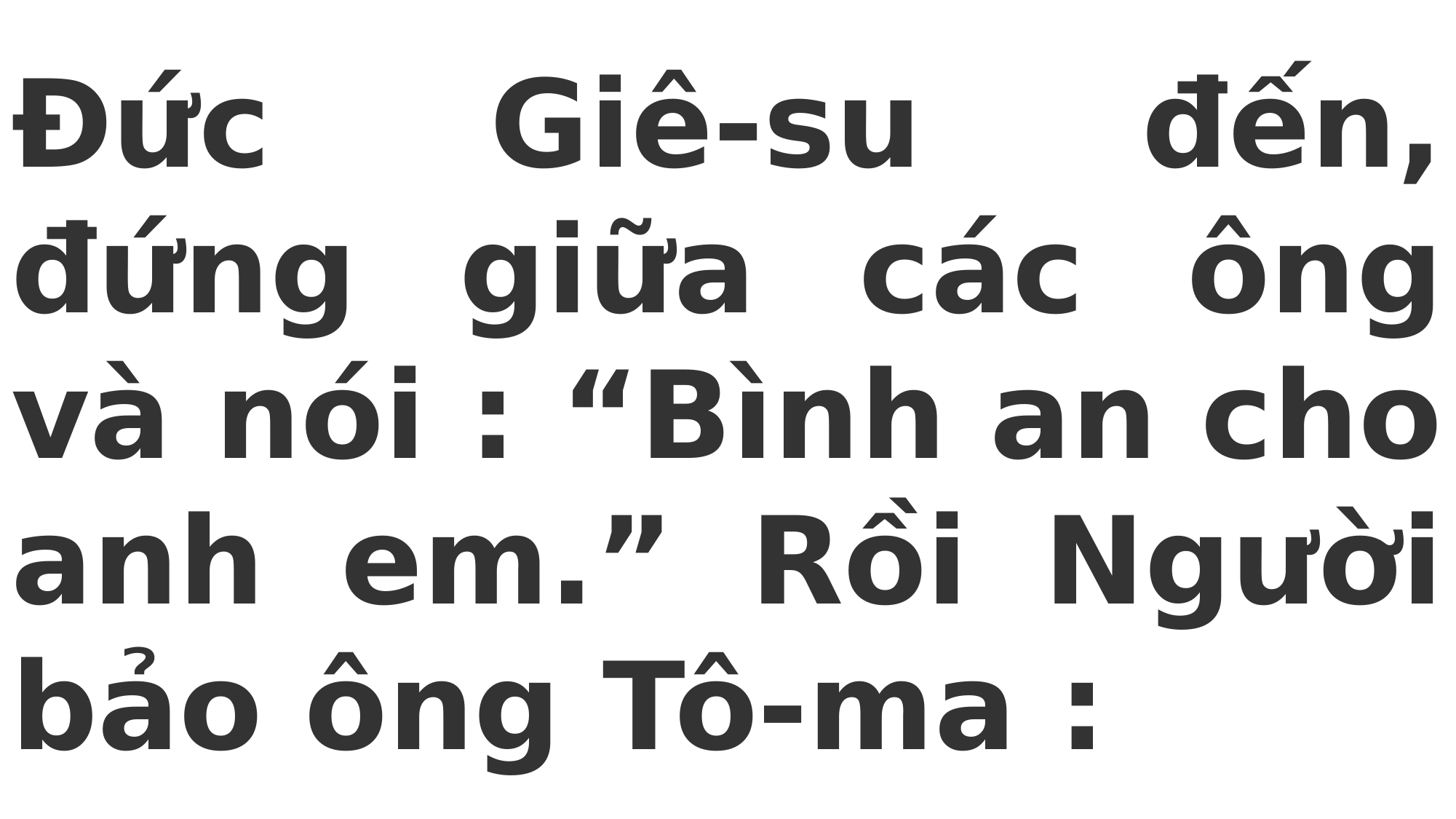

# Đức Giê-su đến, đứng giữa các ông và nói : “Bình an cho anh em.” Rồi Người bảo ông Tô-ma :